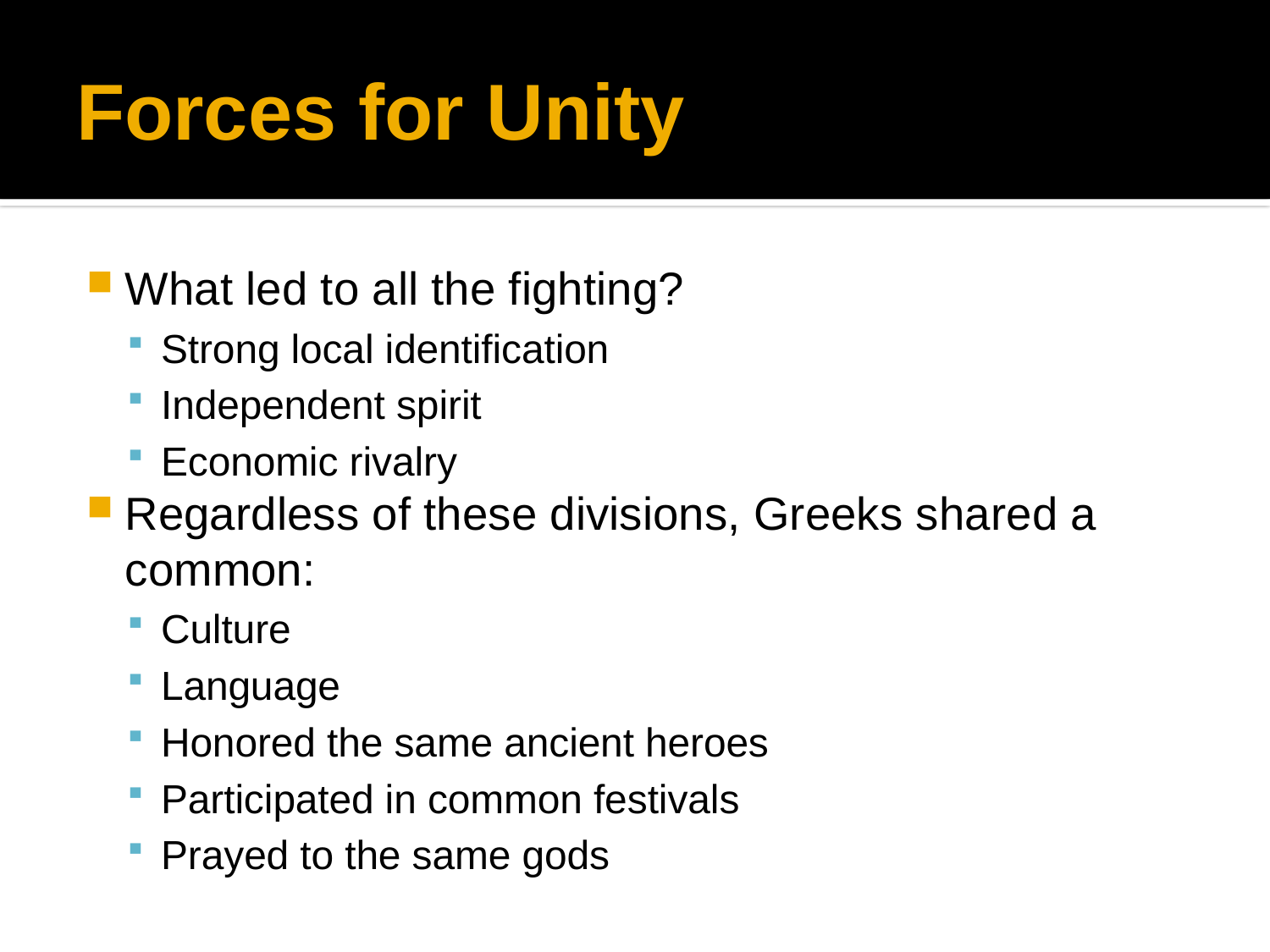

# Forces for Unity
What led to all the fighting?
Strong local identification
Independent spirit
Economic rivalry
Regardless of these divisions, Greeks shared a common:
Culture
Language
Honored the same ancient heroes
Participated in common festivals
Prayed to the same gods